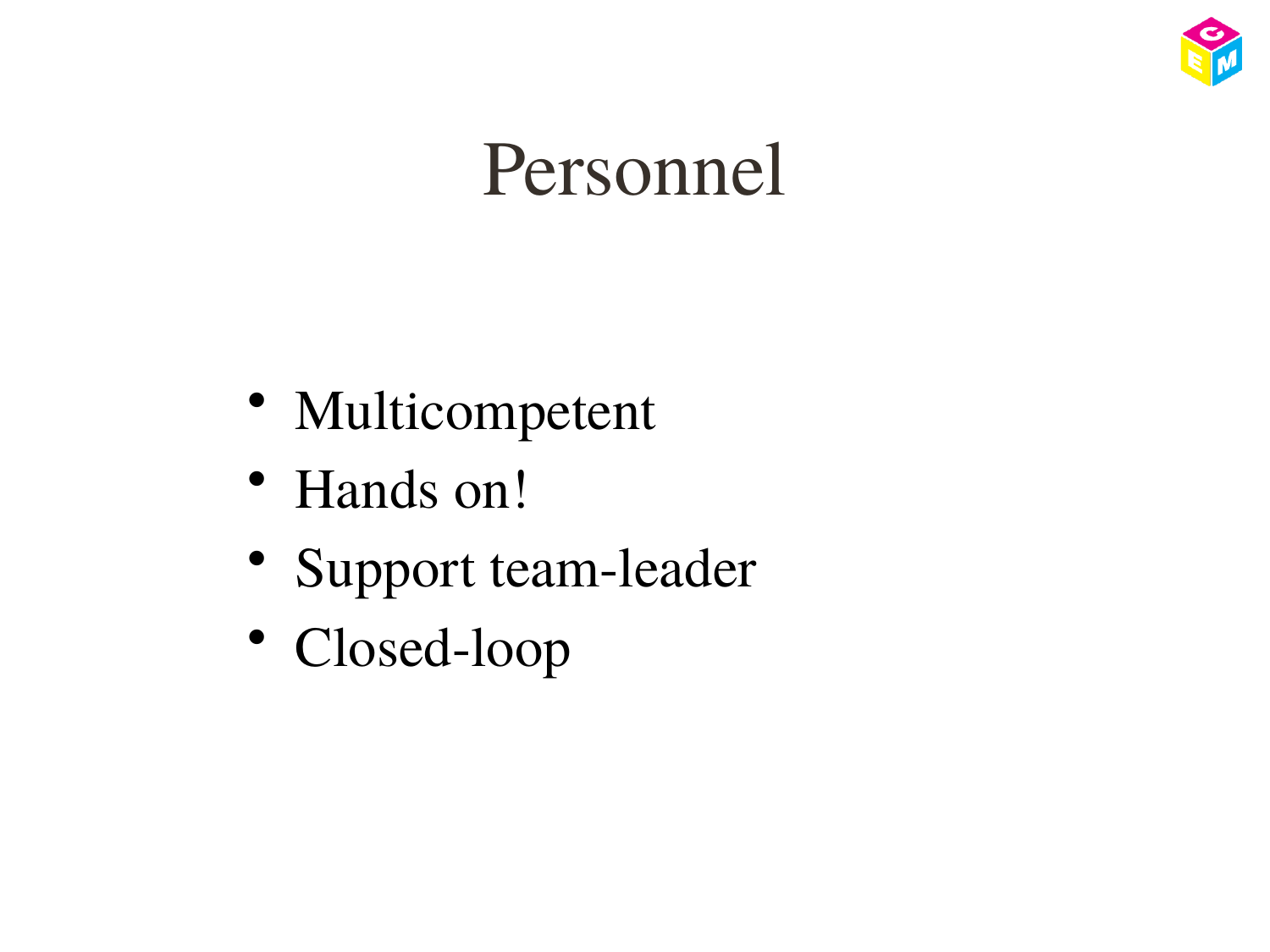

# Personnel
Multicompetent
Hands on!
Support team-leader
Closed-loop